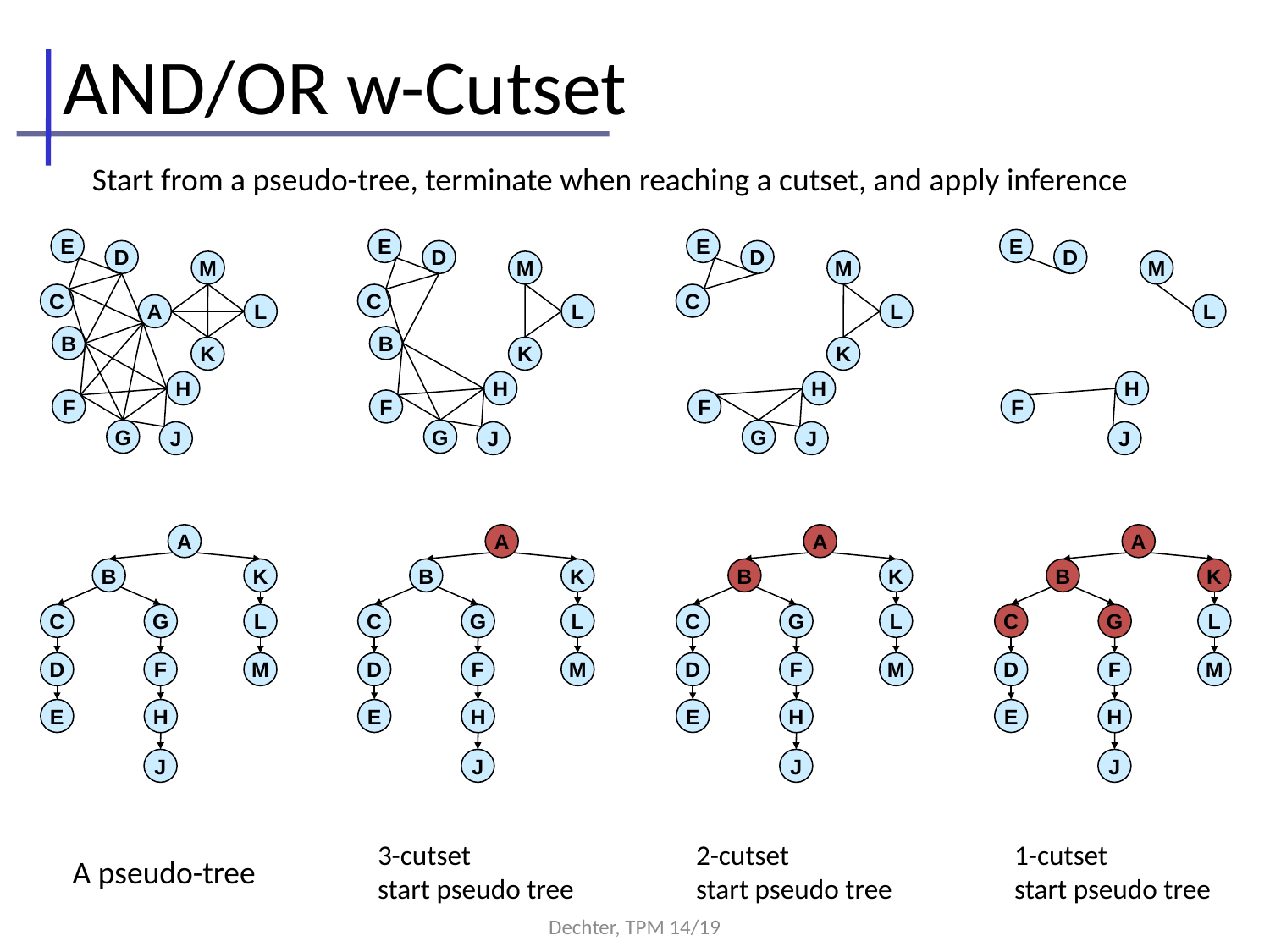

# AND/OR w-Cutset
Start from a pseudo-tree, terminate when reaching a cutset, and apply inference
E
D
M
C
A
L
B
K
H
F
G
J
A
B
K
C
G
L
D
F
M
E
H
J
E
D
M
C
L
B
K
H
F
G
J
A
B
K
C
G
L
D
F
M
E
H
J
3-cutset
start pseudo tree
E
D
M
C
L
K
H
F
G
J
A
B
K
C
G
L
D
F
M
E
H
J
2-cutset
start pseudo tree
E
D
M
L
H
F
J
A
B
K
C
G
L
D
F
M
E
H
J
1-cutset
start pseudo tree
A pseudo-tree
Dechter, TPM 14/19